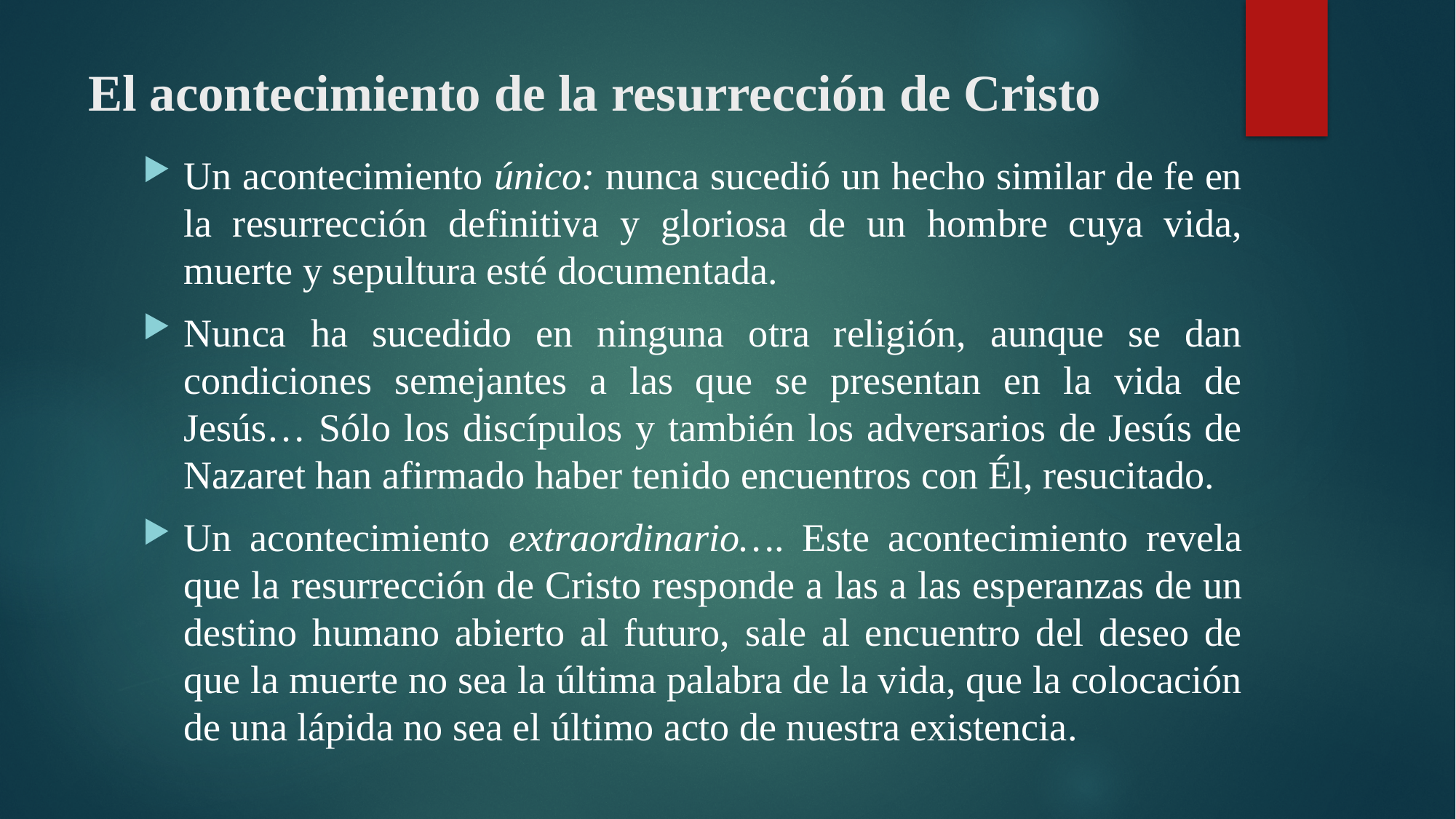

# El acontecimiento de la resurrección de Cristo
Un acontecimiento único: nunca sucedió un hecho similar de fe en la resurrección definitiva y gloriosa de un hombre cuya vida, muerte y sepultura esté documentada.
Nun­ca ha sucedido en ninguna otra religión, aunque se dan condiciones semejantes a las que se presentan en la vida de Jesús… Sólo los discípulos y también los adversarios de Jesús de Nazaret han afirma­do haber tenido encuentros con Él, resucitado.
Un acontecimiento extraordinario…. Este acontecimiento revela que la re­surrección de Cristo responde a las a las es­peranzas de un destino humano abierto al futuro, sale al encuentro del deseo de que la muerte no sea la última palabra de la vida, que la colocación de una lápida no sea el último acto de nuestra existencia.